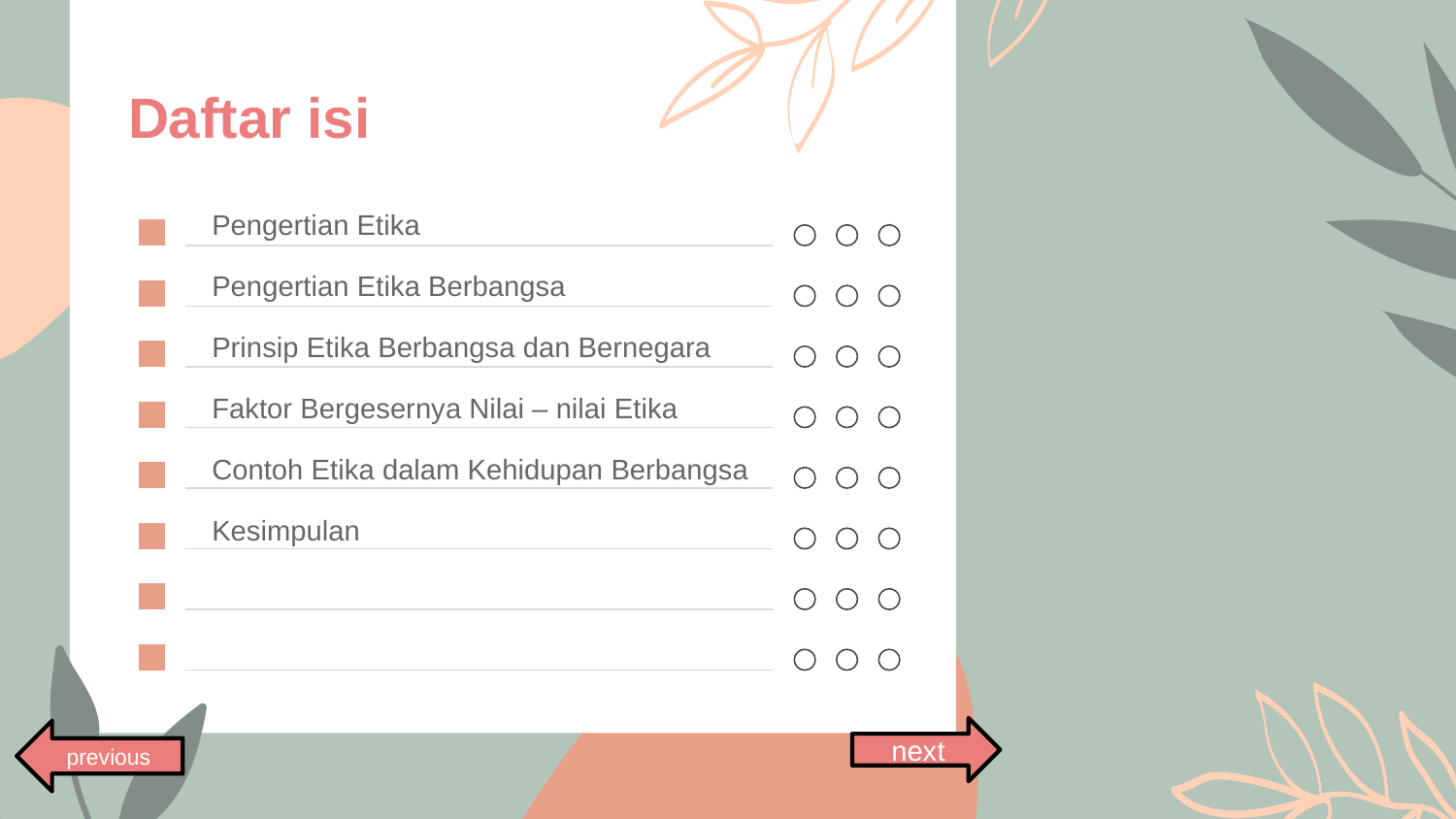

# Daftar isi

Pengertian Etika
Pengertian Etika Berbangsa
Prinsip Etika Berbangsa dan Bernegara
Faktor Bergesernya Nilai – nilai Etika
Contoh Etika dalam Kehidupan Berbangsa
Kesimpulan

next
previous